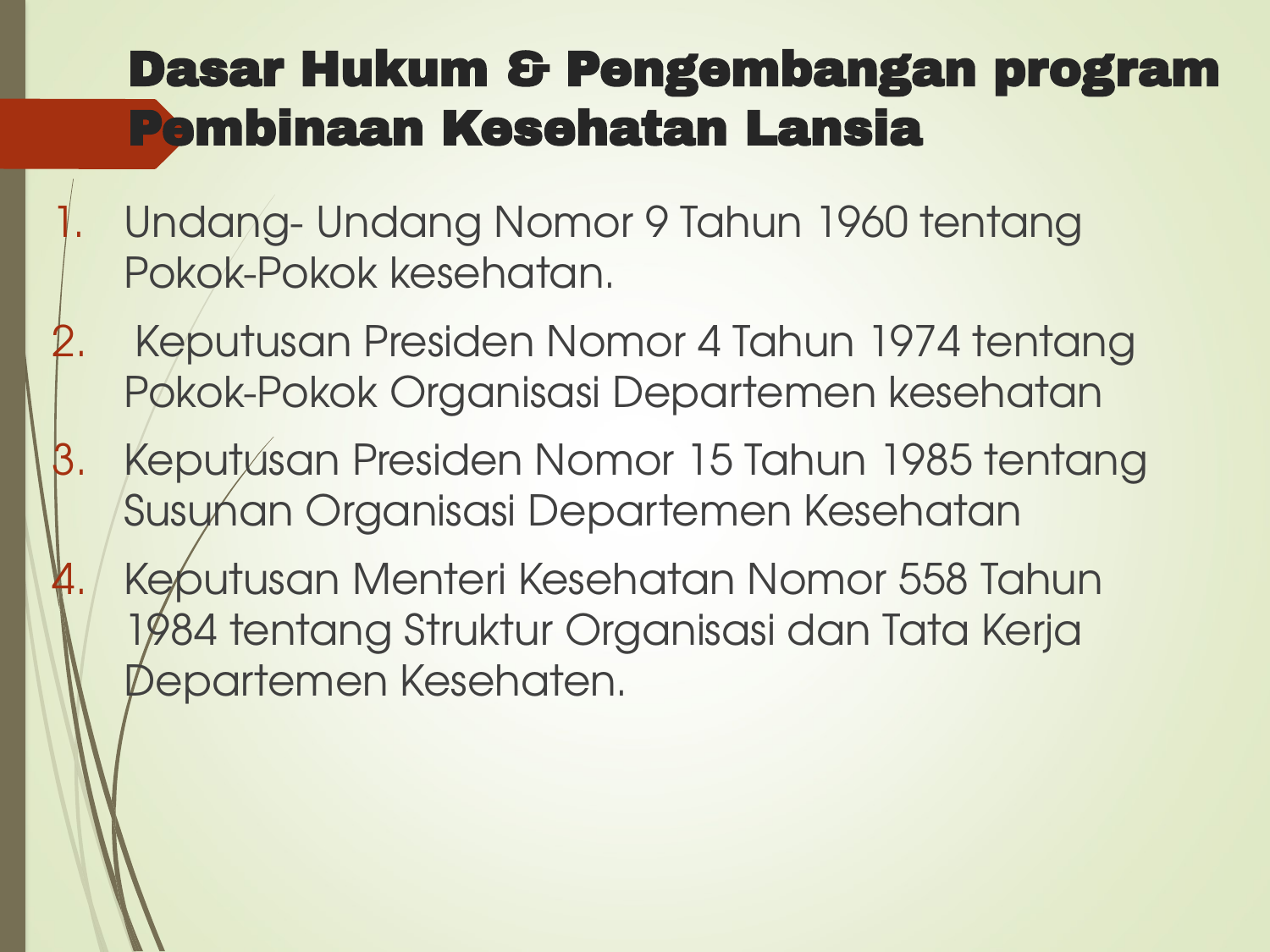

# Dasar Hukum & Pengembangan program Pembinaan Kesehatan Lansia
Undang- Undang Nomor 9 Tahun 1960 tentang Pokok-Pokok kesehatan.
 Keputusan Presiden Nomor 4 Tahun 1974 tentang Pokok-Pokok Organisasi Departemen kesehatan
Keputusan Presiden Nomor 15 Tahun 1985 tentang Susunan Organisasi Departemen Kesehatan
Keputusan Menteri Kesehatan Nomor 558 Tahun 1984 tentang Struktur Organisasi dan Tata Kerja Departemen Kesehaten.